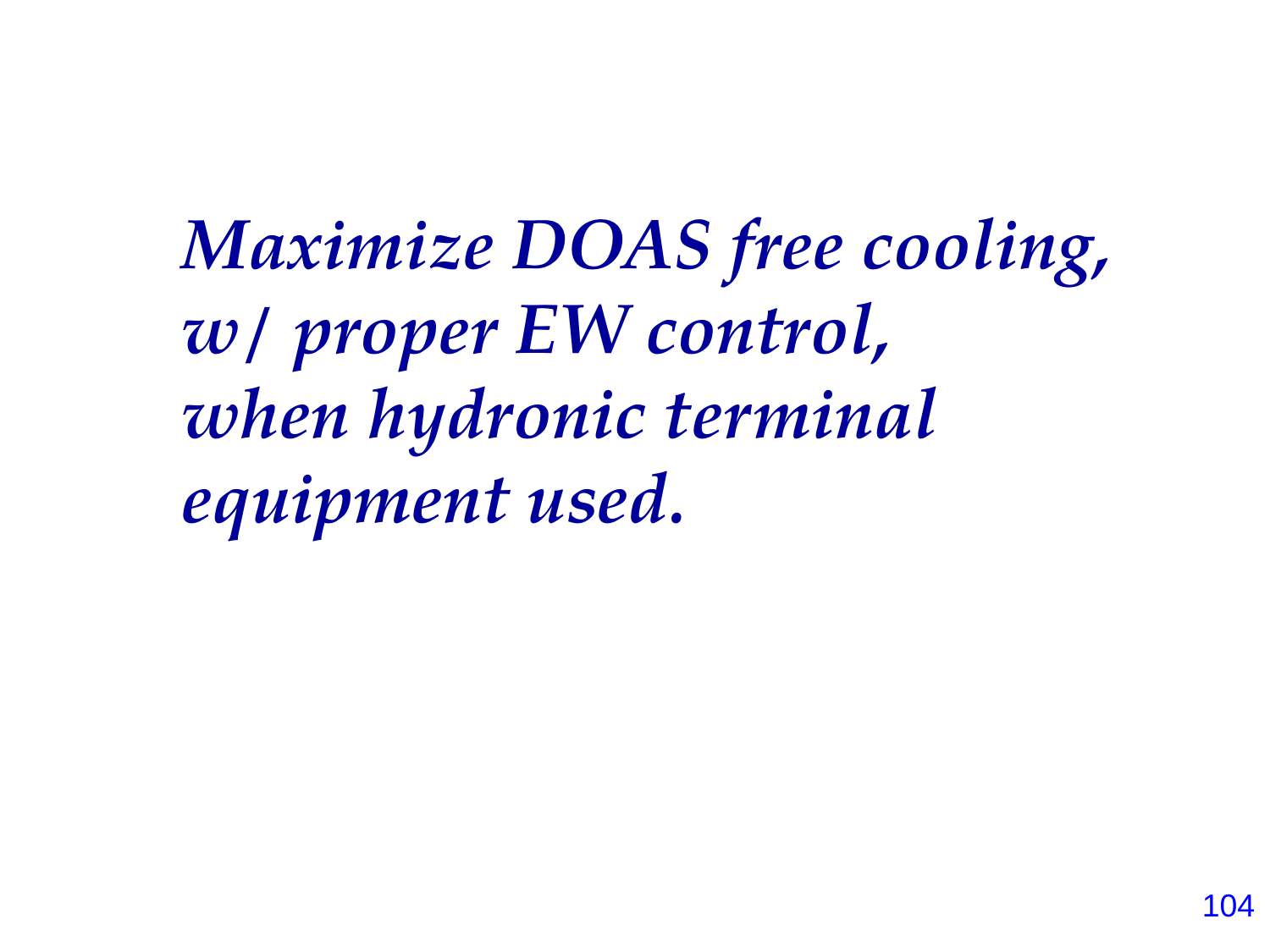

# Maximize DOAS free cooling, w/ proper EW control, when hydronic terminal equipment used.